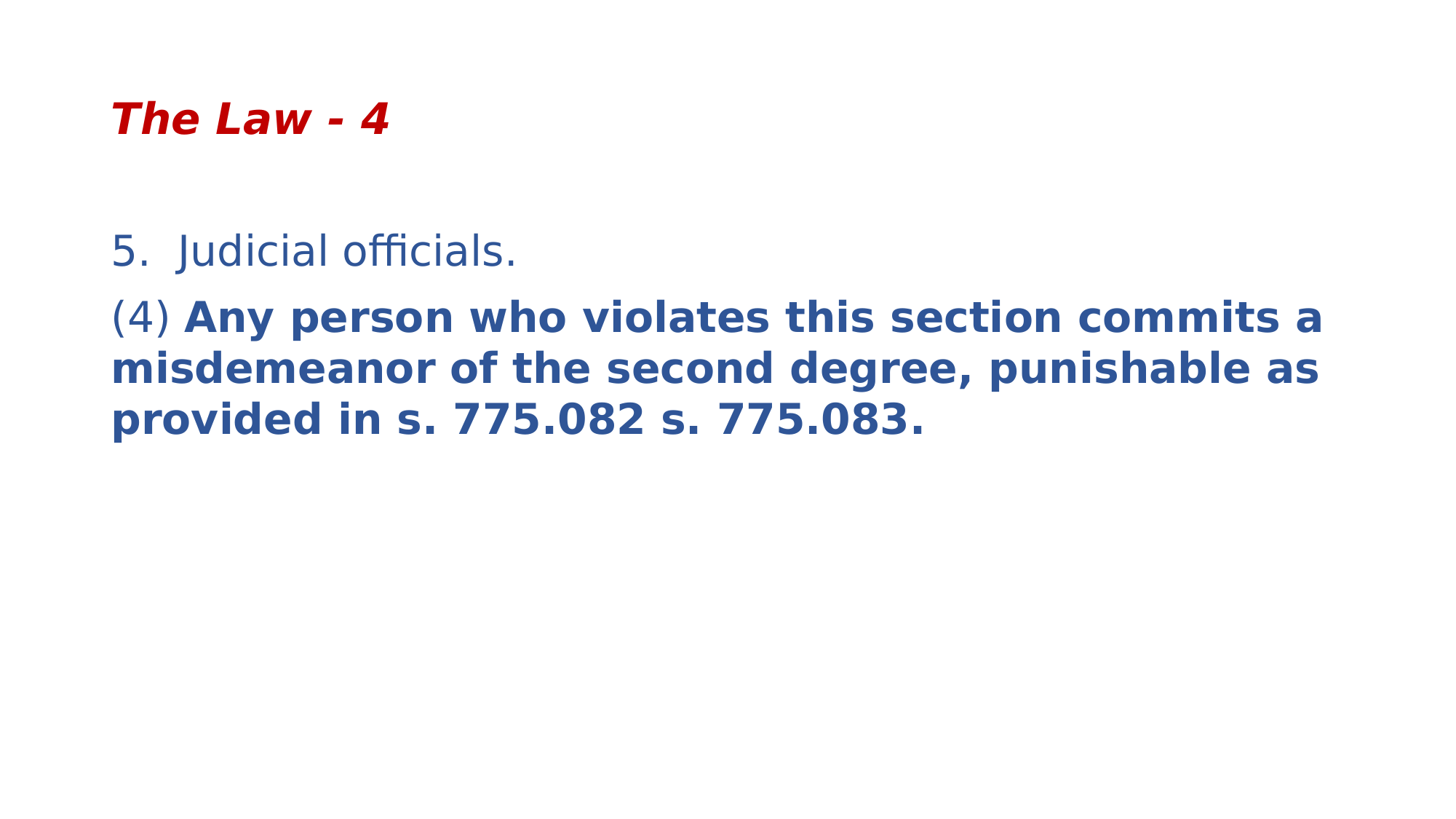

# The Law - 4
5.  Judicial officials.
(4) Any person who violates this section commits a misdemeanor of the second degree, punishable as provided in s. 775.082 s. 775.083.